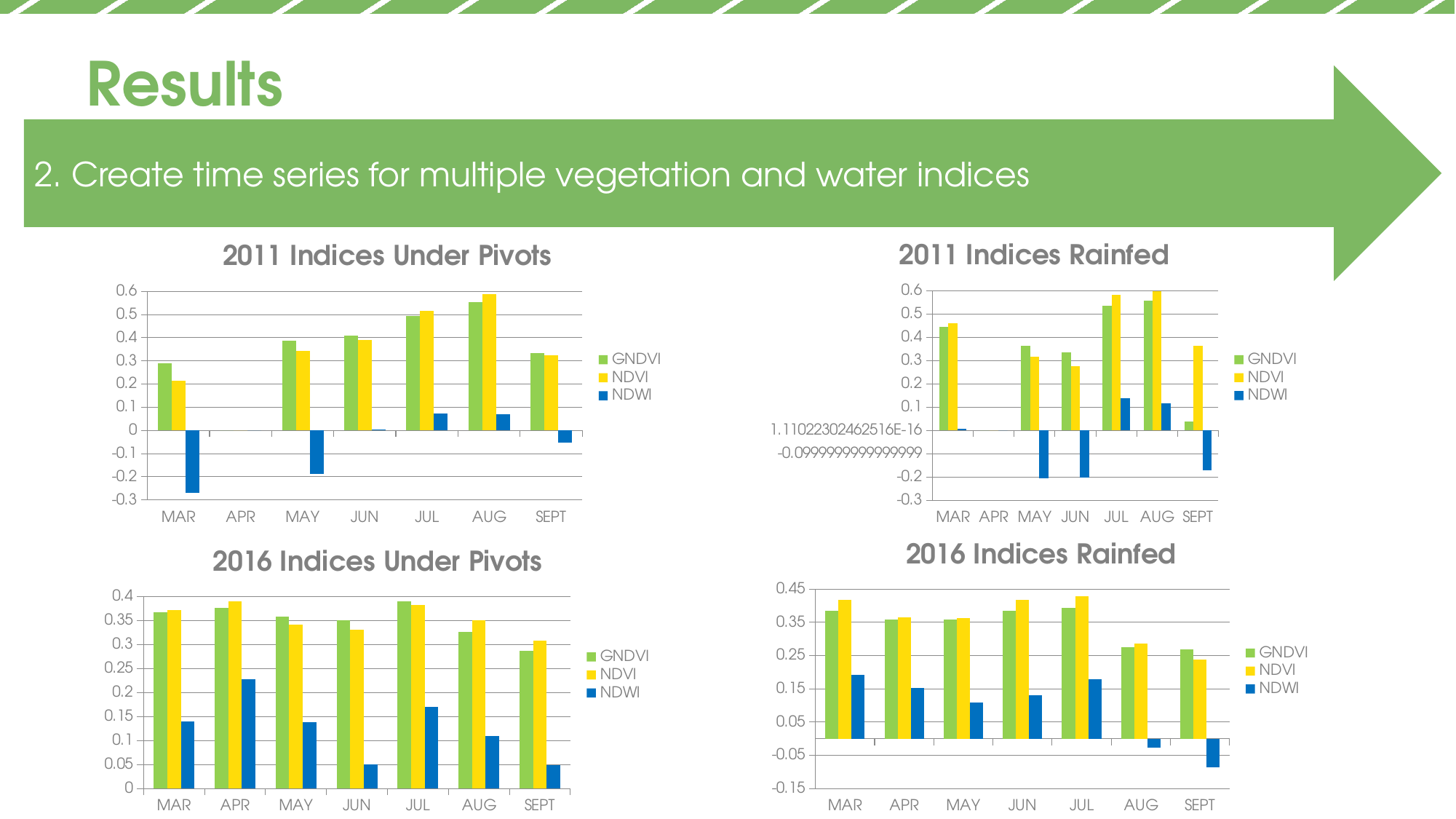

Results
2. Create time series for multiple vegetation and water indices

### Chart: 2011 Indices Rainfed

| Category | GNDVI | NDVI | NDWI |
|---|---|---|---|
| MAR | 0.444575 | 0.460539 | 0.008664 |
| APR | 0.0 | 0.0 | 0.0 |
| MAY | 0.362634 | 0.315312 | -0.20509 |
| JUN | 0.335164 | 0.274901451 | -0.202298621 |
| JUL | 0.536947 | 0.582768 | 0.137451 |
| AUG | 0.556393 | 0.597769 | 0.116105524 |
| SEPT | 0.037082 | 0.362705 | -0.170241772 |

### Chart: 2011 Indices Under Pivots

| Category | GNDVI | NDVI | NDWI |
|---|---|---|---|
| MAR | 0.291263 | 0.212741 | -0.269983084 |
| APR | 0.0 | 0.0 | 0.0 |
| MAY | 0.388397 | 0.344183 | -0.18866242 |
| JUN | 0.408824 | 0.390818 | 0.003558609 |
| JUL | 0.4951 | 0.515242 | 0.072989801 |
| AUG | 0.555015 | 0.5879709 | 0.070178783 |
| SEPT | 0.332301 | 0.325331 | -0.052688575 |

### Chart: 2016 Indices Rainfed

| Category | GNDVI | NDVI | NDWI |
|---|---|---|---|
| MAR | 0.384637 | 0.417461 | 0.19087 |
| APR | 0.359008 | 0.364125 | 0.153092 |
| MAY | 0.358538 | 0.363679 | 0.108153 |
| JUN | 0.385482 | 0.417463 | 0.131597 |
| JUL | 0.393761 | 0.428959 | 0.177764 |
| AUG | 0.274597 | 0.285262 | -0.02699 |
| SEPT | 0.268299 | 0.238394 | -0.08579 |

### Chart: 2016 Indices Under Pivots

| Category | GNDVI | NDVI | NDWI |
|---|---|---|---|
| MAR | 0.367456 | 0.372043 | 0.139918 |
| APR | 0.377179 | 0.39063 | 0.227645 |
| MAY | 0.35764 | 0.340872 | 0.137753 |
| JUN | 0.350906 | 0.331668 | 0.050505 |
| JUL | 0.390808 | 0.382679 | 0.170594 |
| AUG | 0.327106 | 0.350197 | 0.109031 |
| SEPT | 0.286963 | 0.308941 | 0.049414 |